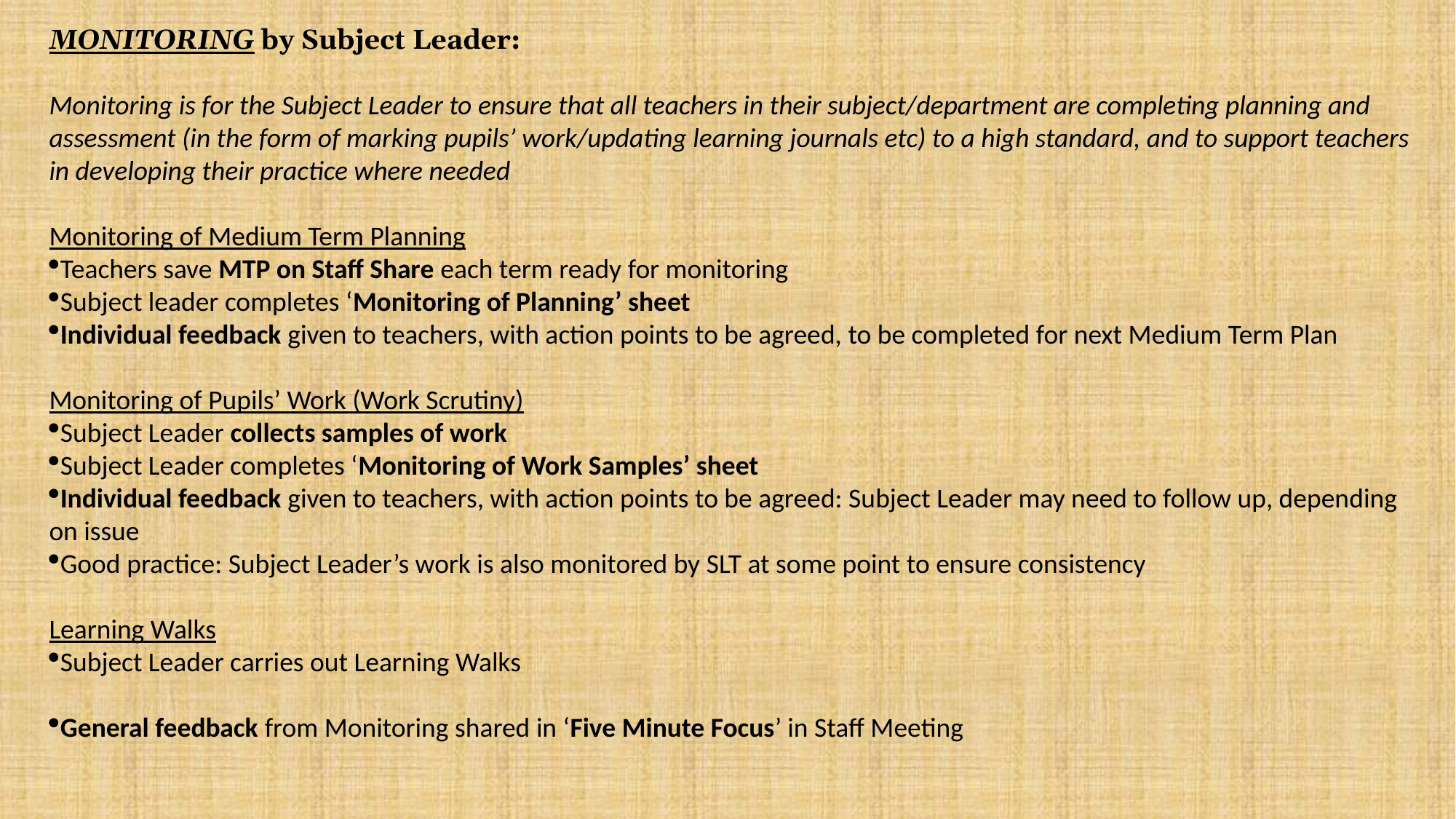

MONITORING by Subject Leader:

Monitoring is for the Subject Leader to ensure that all teachers in their subject/department are completing planning and assessment (in the form of marking pupils’ work/updating learning journals etc) to a high standard, and to support teachers in developing their practice where needed

Monitoring of Medium Term Planning
Teachers save MTP on Staff Share each term ready for monitoring
Subject leader completes ‘Monitoring of Planning’ sheet
Individual feedback given to teachers, with action points to be agreed, to be completed for next Medium Term Plan

Monitoring of Pupils’ Work (Work Scrutiny)
Subject Leader collects samples of work
Subject Leader completes ‘Monitoring of Work Samples’ sheet
Individual feedback given to teachers, with action points to be agreed: Subject Leader may need to follow up, depending on issue
Good practice: Subject Leader’s work is also monitored by SLT at some point to ensure consistency

Learning Walks
Subject Leader carries out Learning Walks

General feedback from Monitoring shared in ‘Five Minute Focus’ in Staff Meeting